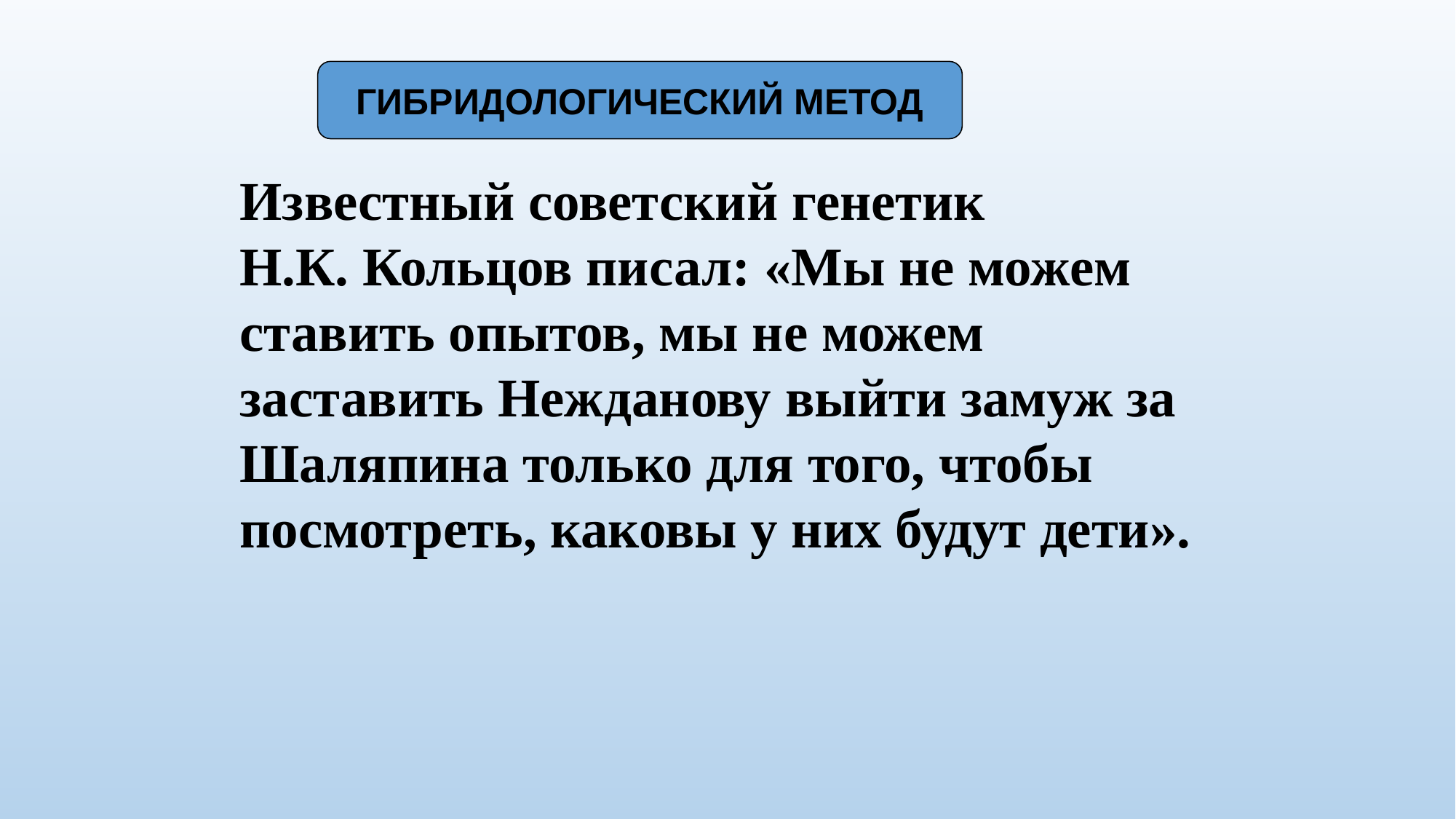

ГИБРИДОЛОГИЧЕСКИЙ МЕТОД
Известный советский генетик
Н.К. Кольцов писал: «Мы не можем ставить опытов, мы не можем заставить Нежданову выйти замуж за Шаляпина только для того, чтобы посмотреть, каковы у них будут дети».